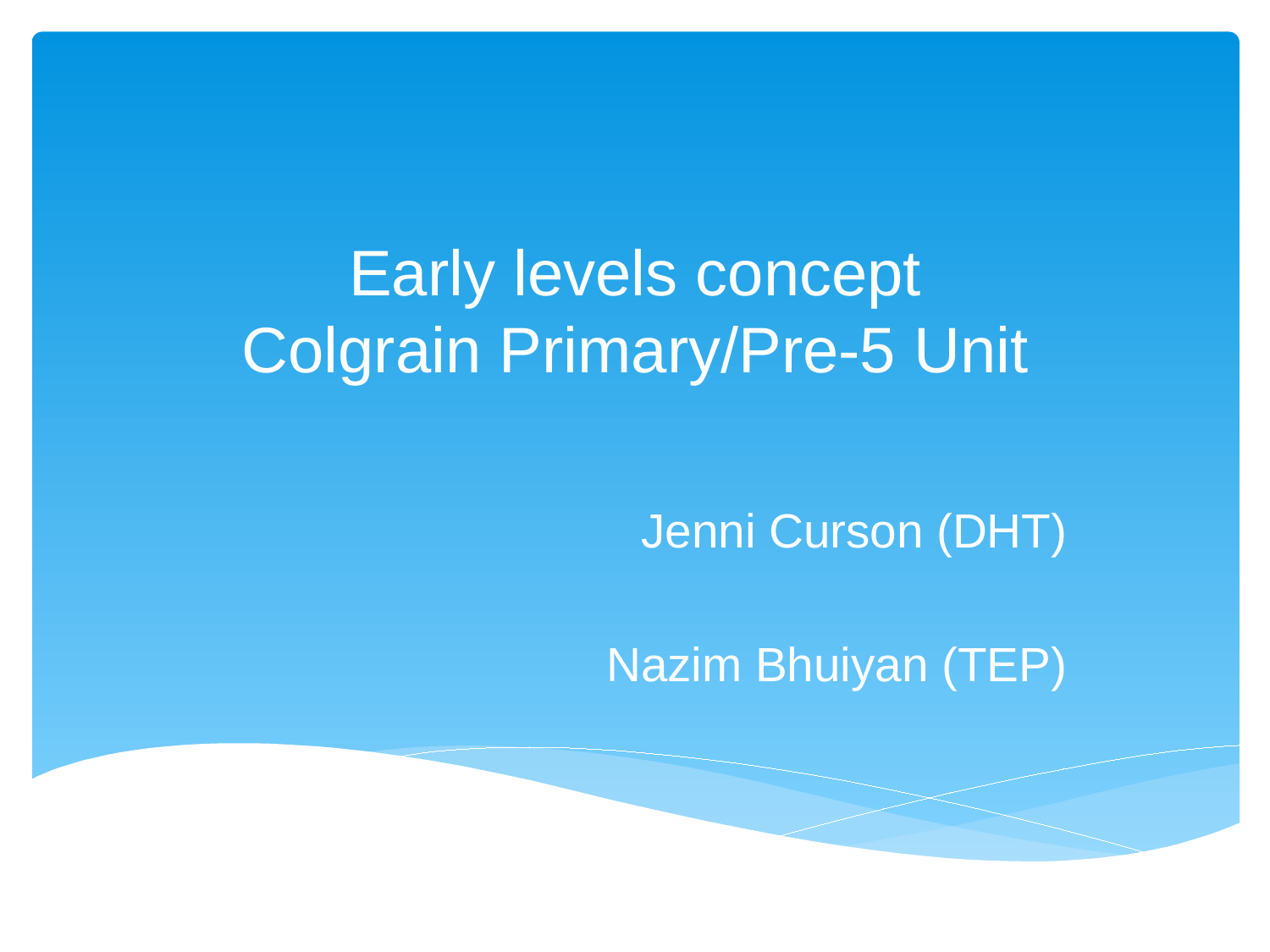

# Early levels concept Colgrain Primary/Pre-5 Unit
Jenni Curson (DHT)

Nazim Bhuiyan (TEP)